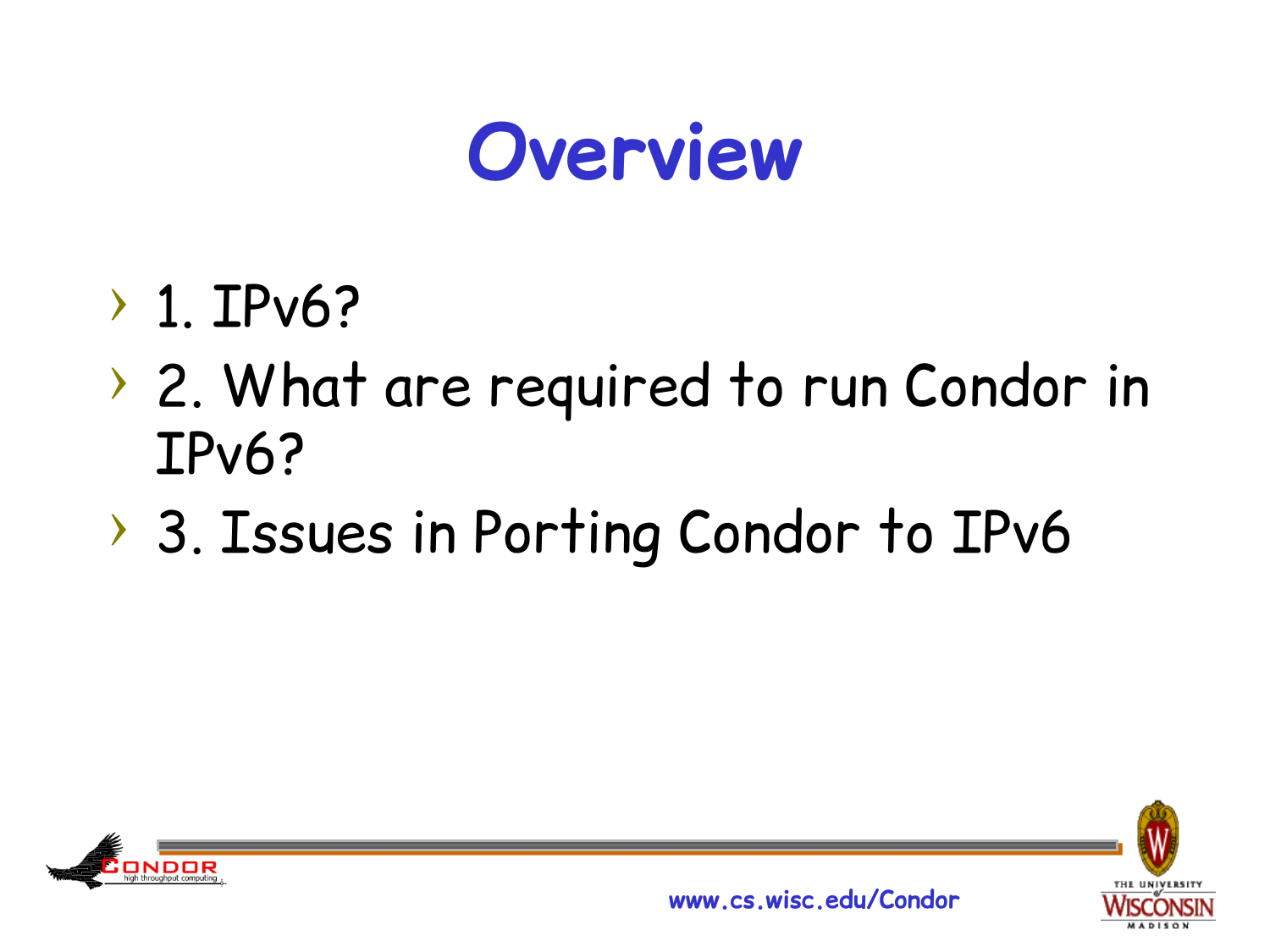

# Overview
1. IPv6?
2. What are required to run Condor in IPv6?
3. Issues in Porting Condor to IPv6